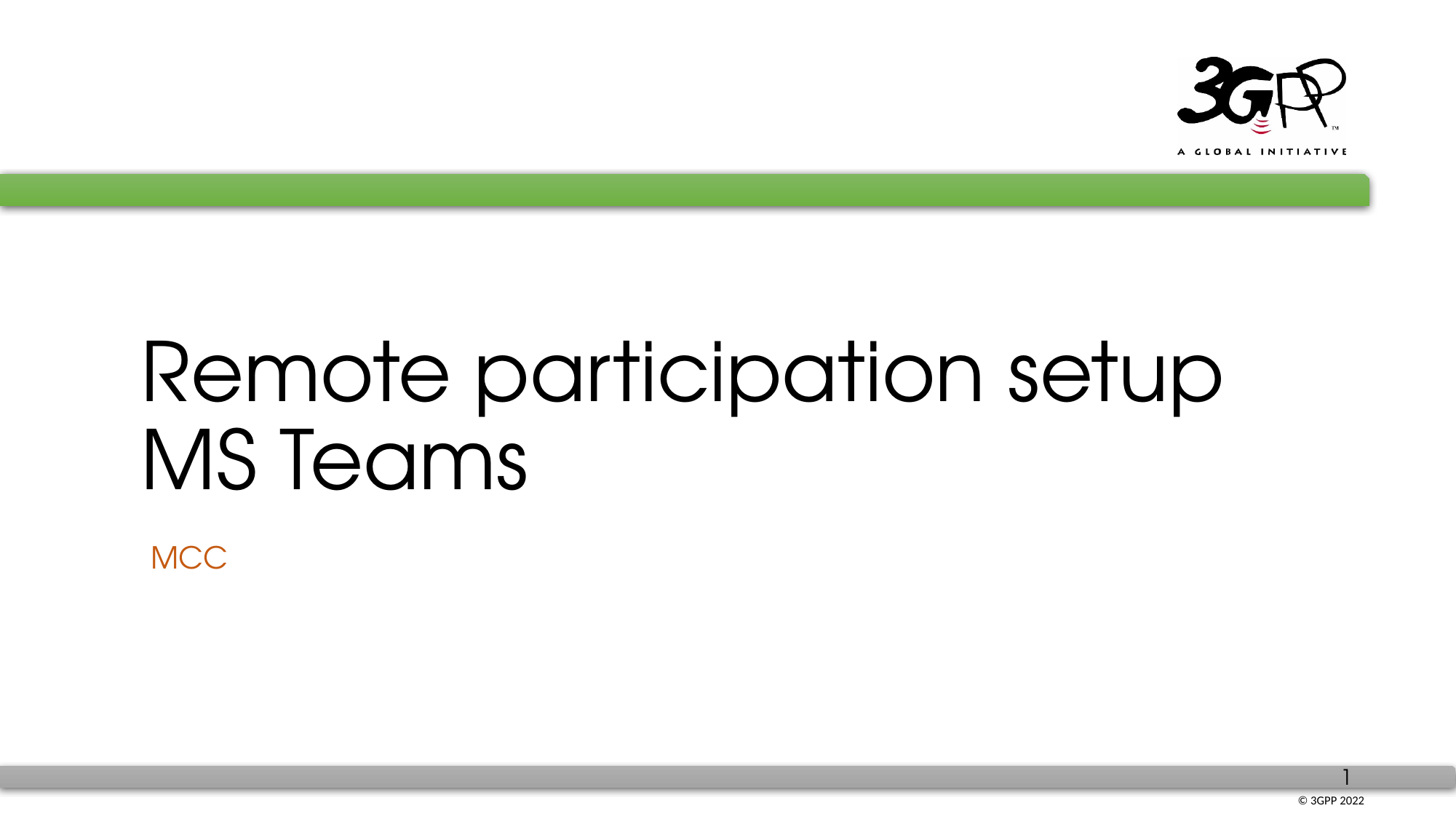

# Remote participation setup MS Teams
MCC